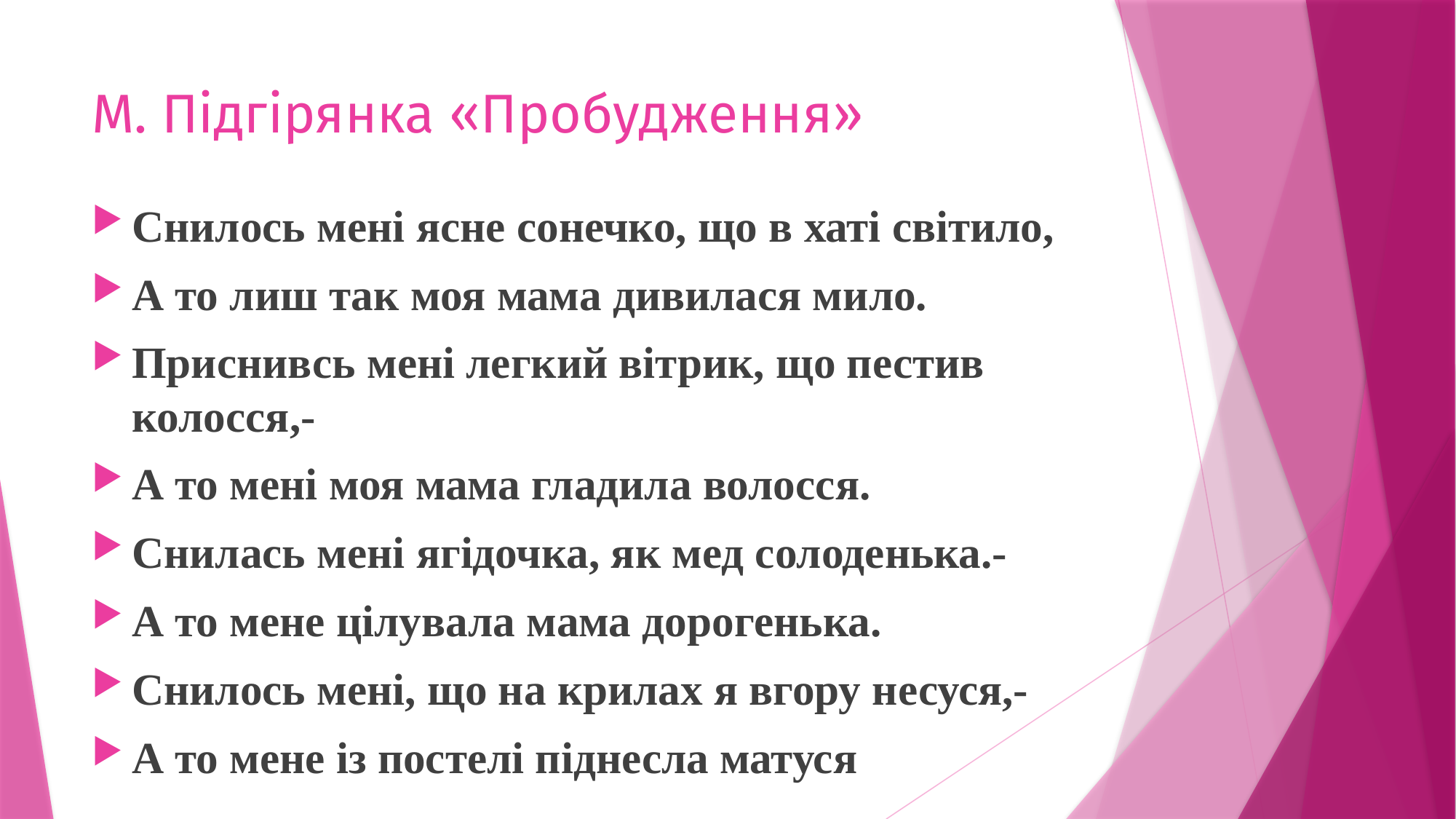

# М. Підгірянка «Пробудження»
Снилось мені ясне сонечко, що в хаті світило,
А то лиш так моя мама дивилася мило.
Приснивсь мені легкий вітрик, що пестив колосся,-
А то мені моя мама гладила волосся.
Снилась мені ягідочка, як мед солоденька.-
А то мене цілувала мама дорогенька.
Снилось мені, що на крилах я вгору несуся,-
А то мене із постелі піднесла матуся